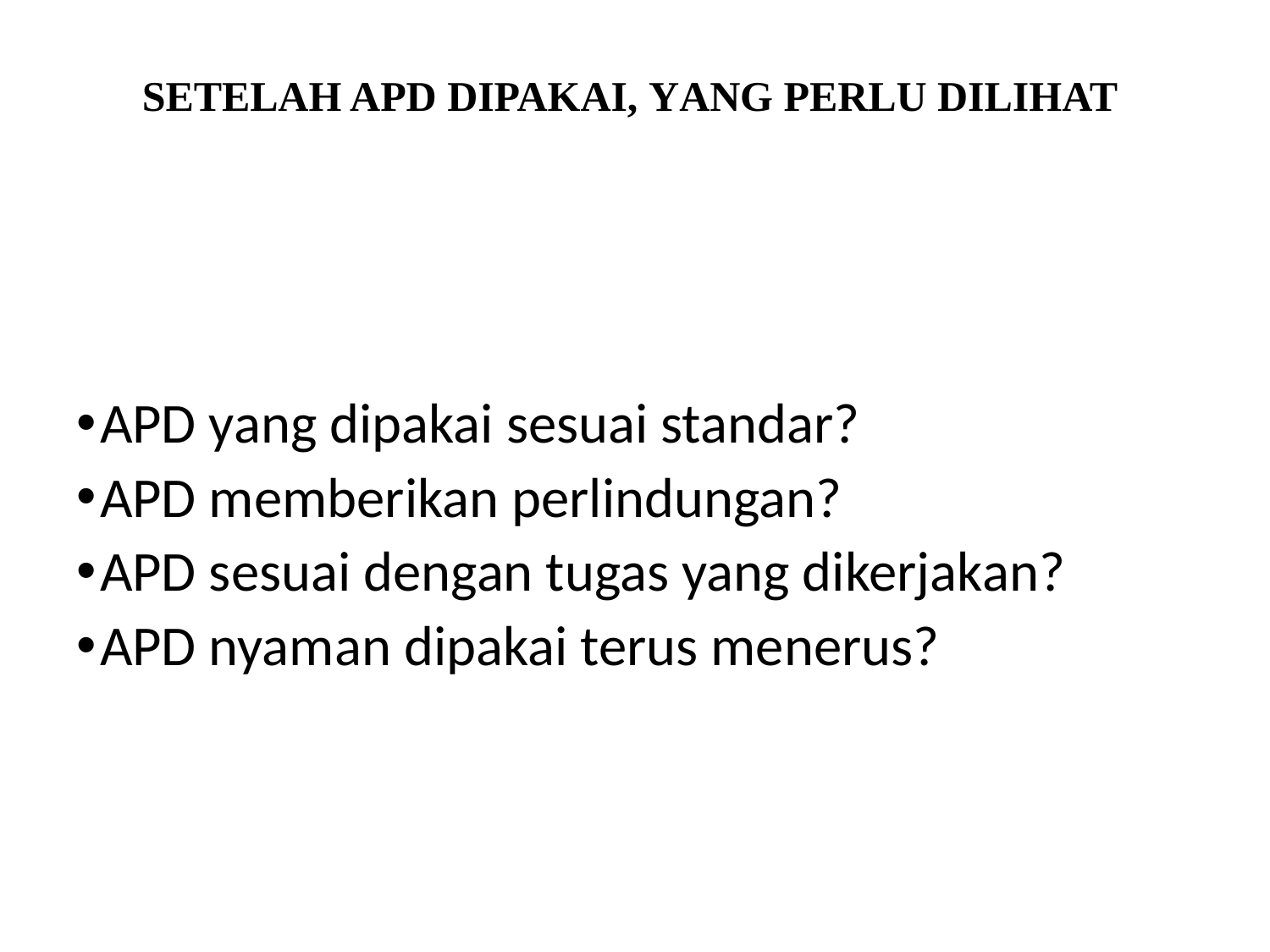

# SETELAH APD DIPAKAI, YANG PERLU DILIHAT
APD yang dipakai sesuai standar?
APD memberikan perlindungan?
APD sesuai dengan tugas yang dikerjakan?
APD nyaman dipakai terus menerus?